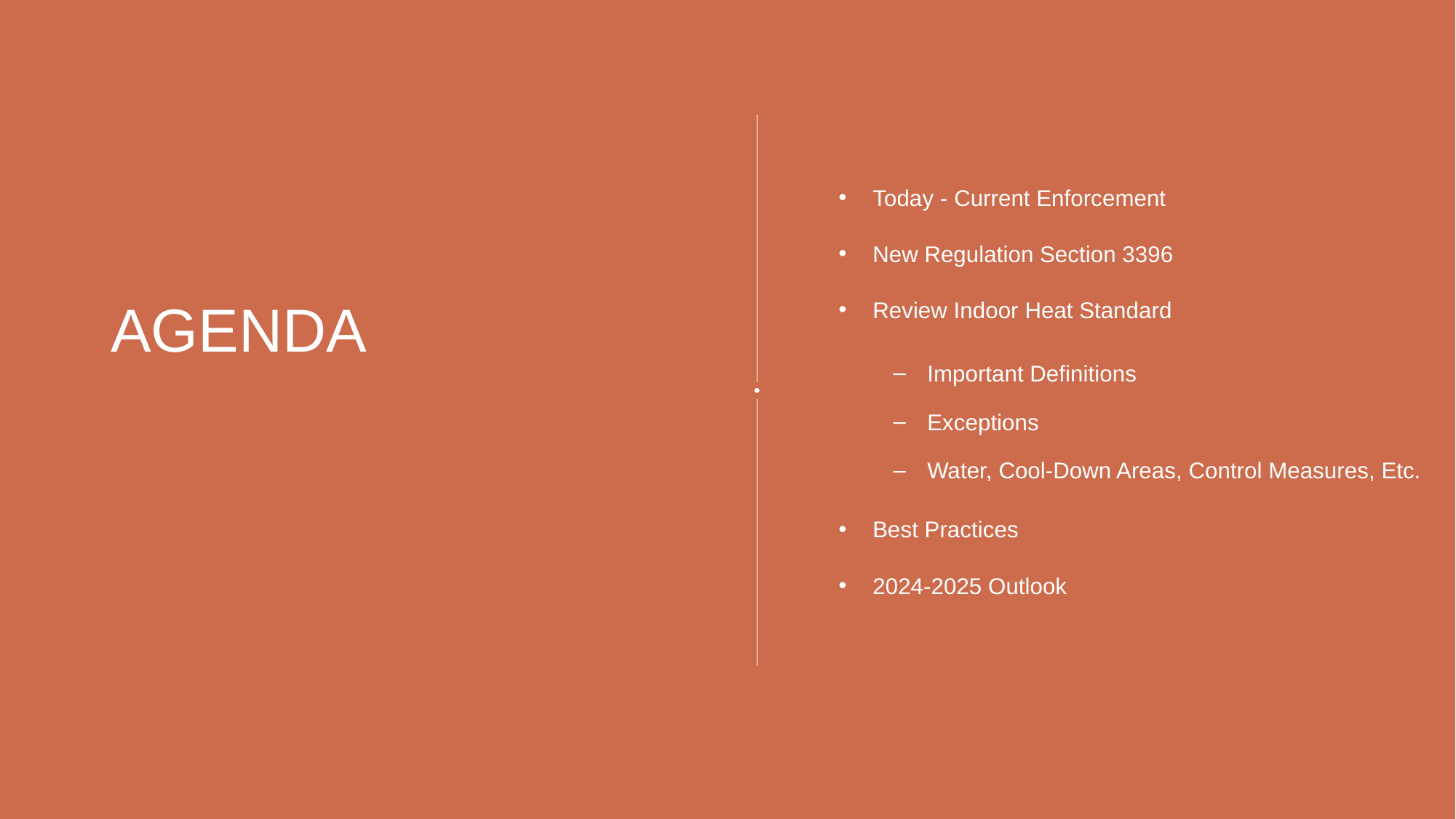

Today - Current Enforcement
New Regulation Section 3396
Review Indoor Heat Standard
Important Definitions
Exceptions
Water, Cool-Down Areas, Control Measures, Etc.
Best Practices
2024-2025 Outlook

# AGENDA